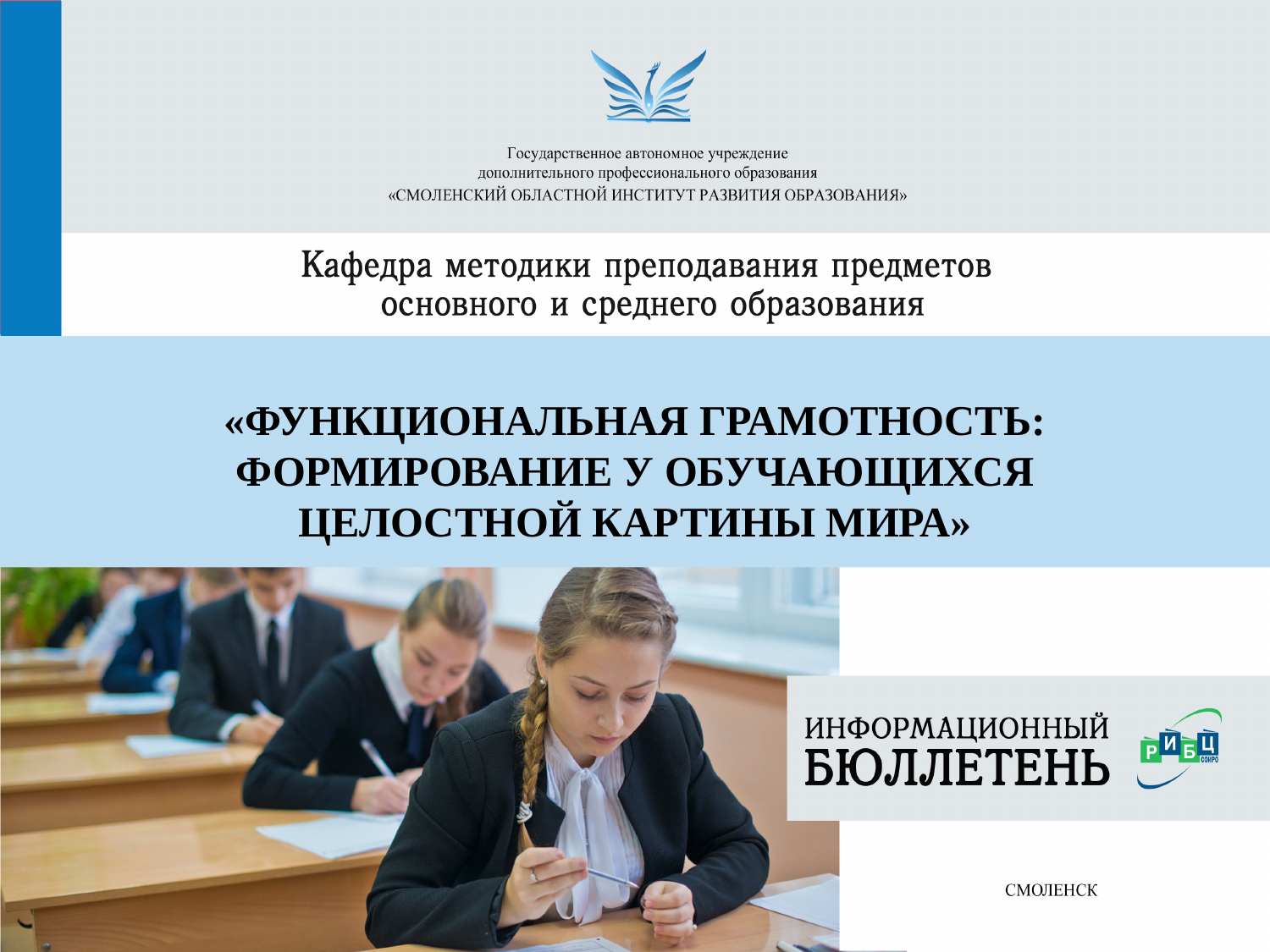

«ФУНКЦИОНАЛЬНАЯ ГРАМОТНОСТЬ: ФОРМИРОВАНИЕ У ОБУЧАЮЩИХСЯ
ЦЕЛОСТНОЙ КАРТИНЫ МИРА»